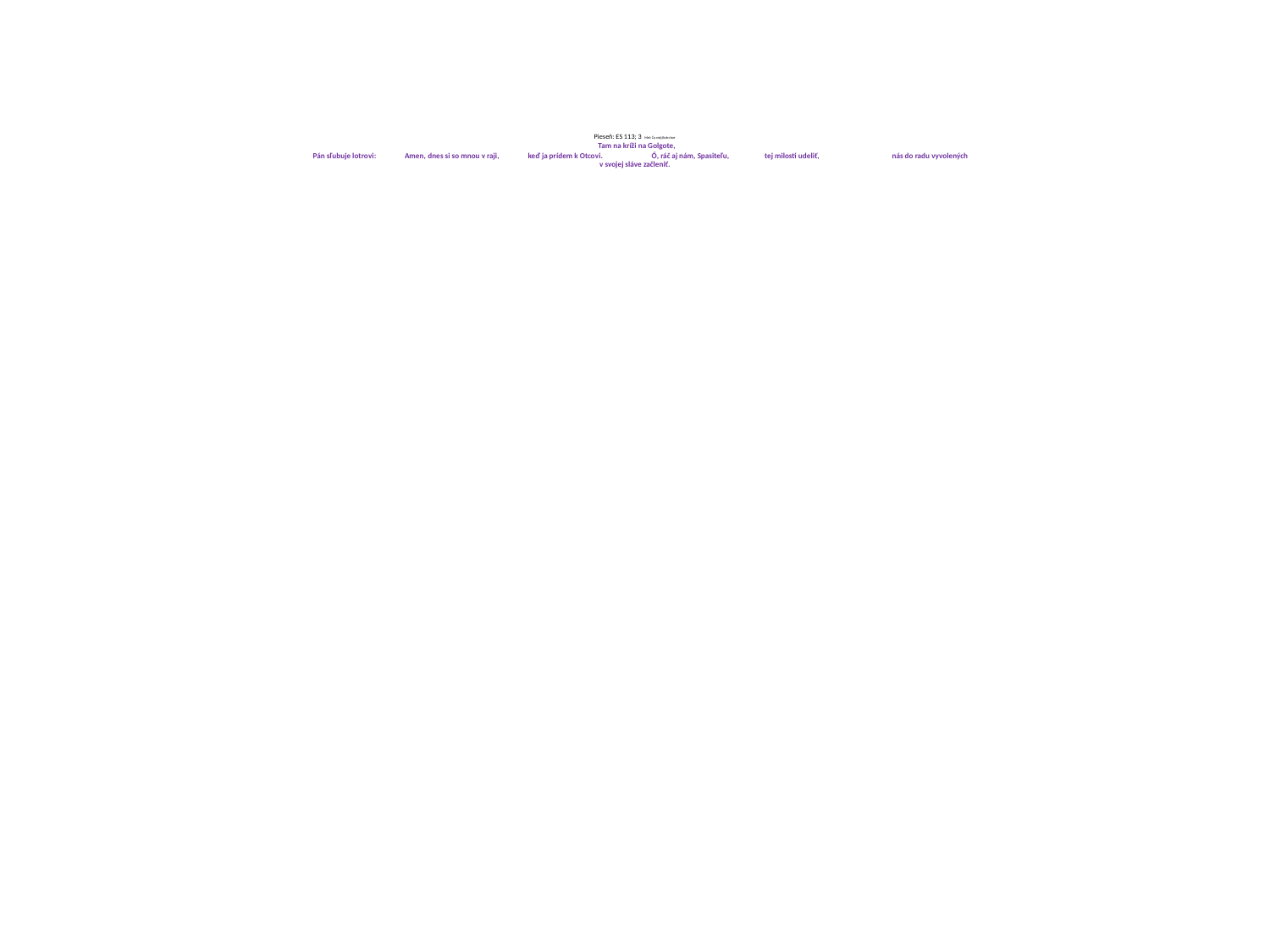

# Pieseň: ES 113; 3  Mel: Čo môj Boh chce Tam na kríži na Golgote, Pán sľubuje lotrovi:                 Amen, dnes si so mnou v raji,                 keď ja prídem k Otcovi.                             Ó, ráč aj nám, Spasiteľu,                     tej milosti udeliť,                                           nás do radu vyvolených v svojej sláve začleniť.